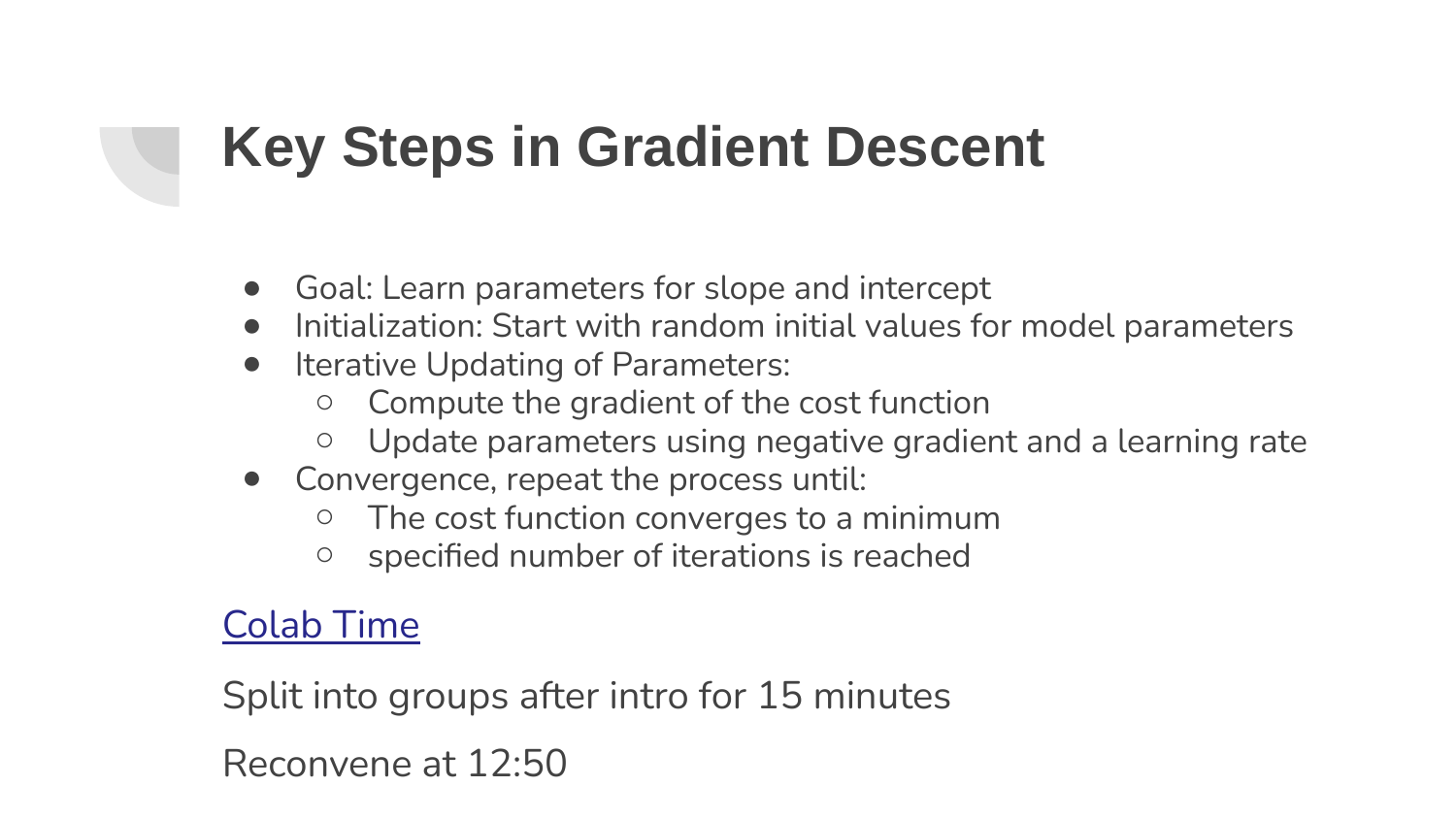

# Key Steps in Gradient Descent
Goal: Learn parameters for slope and intercept
Initialization: Start with random initial values for model parameters
Iterative Updating of Parameters:
Compute the gradient of the cost function
Update parameters using negative gradient and a learning rate
Convergence, repeat the process until:
The cost function converges to a minimum
specified number of iterations is reached
Colab Time
Split into groups after intro for 15 minutes
Reconvene at 12:50